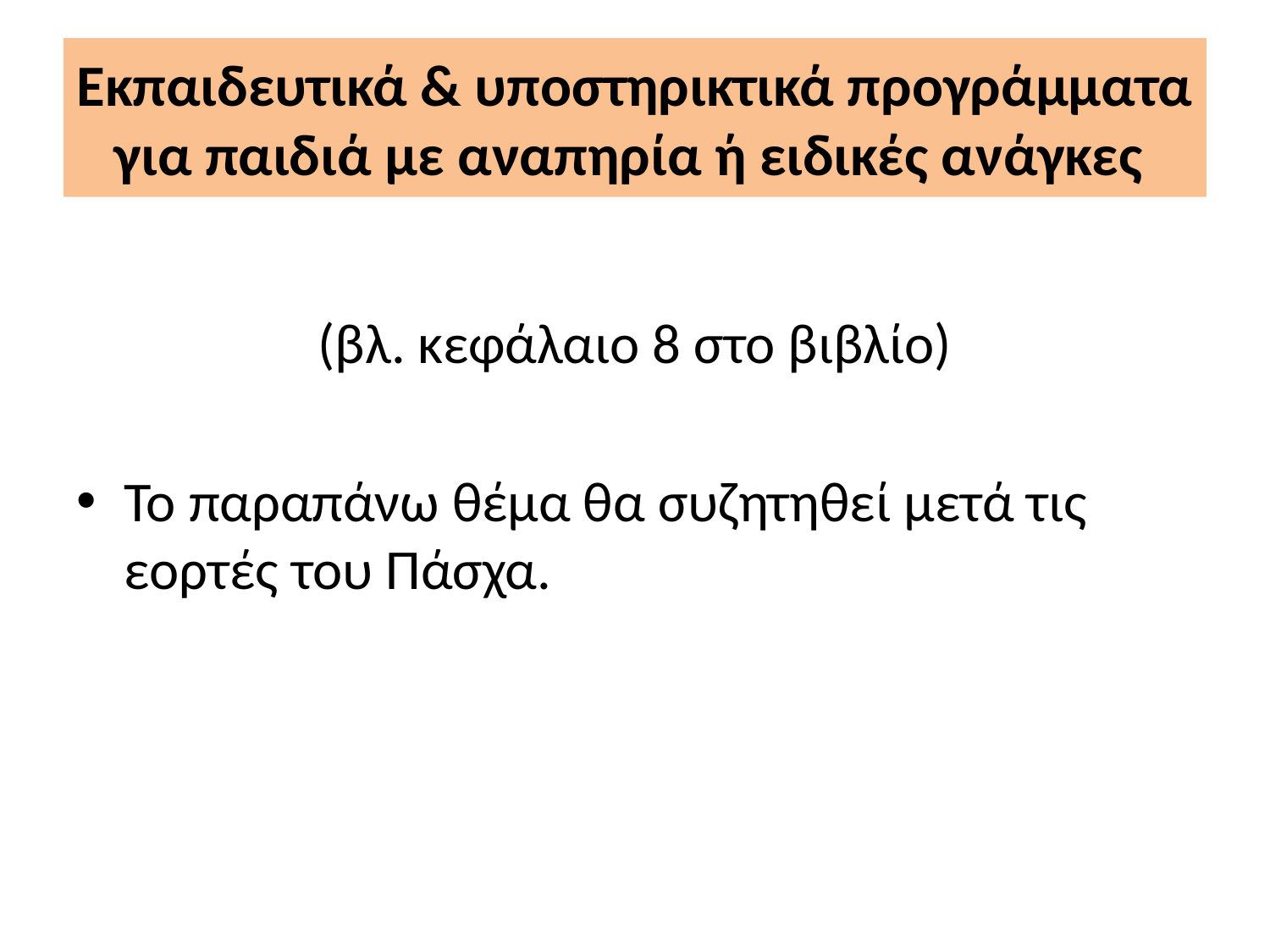

# Εκπαιδευτικά & υποστηρικτικά προγράμματα για παιδιά με αναπηρία ή ειδικές ανάγκες

(βλ. κεφάλαιο 8 στο βιβλίο)

Το παραπάνω θέμα θα συζητηθεί μετά τις εορτές του Πάσχα.